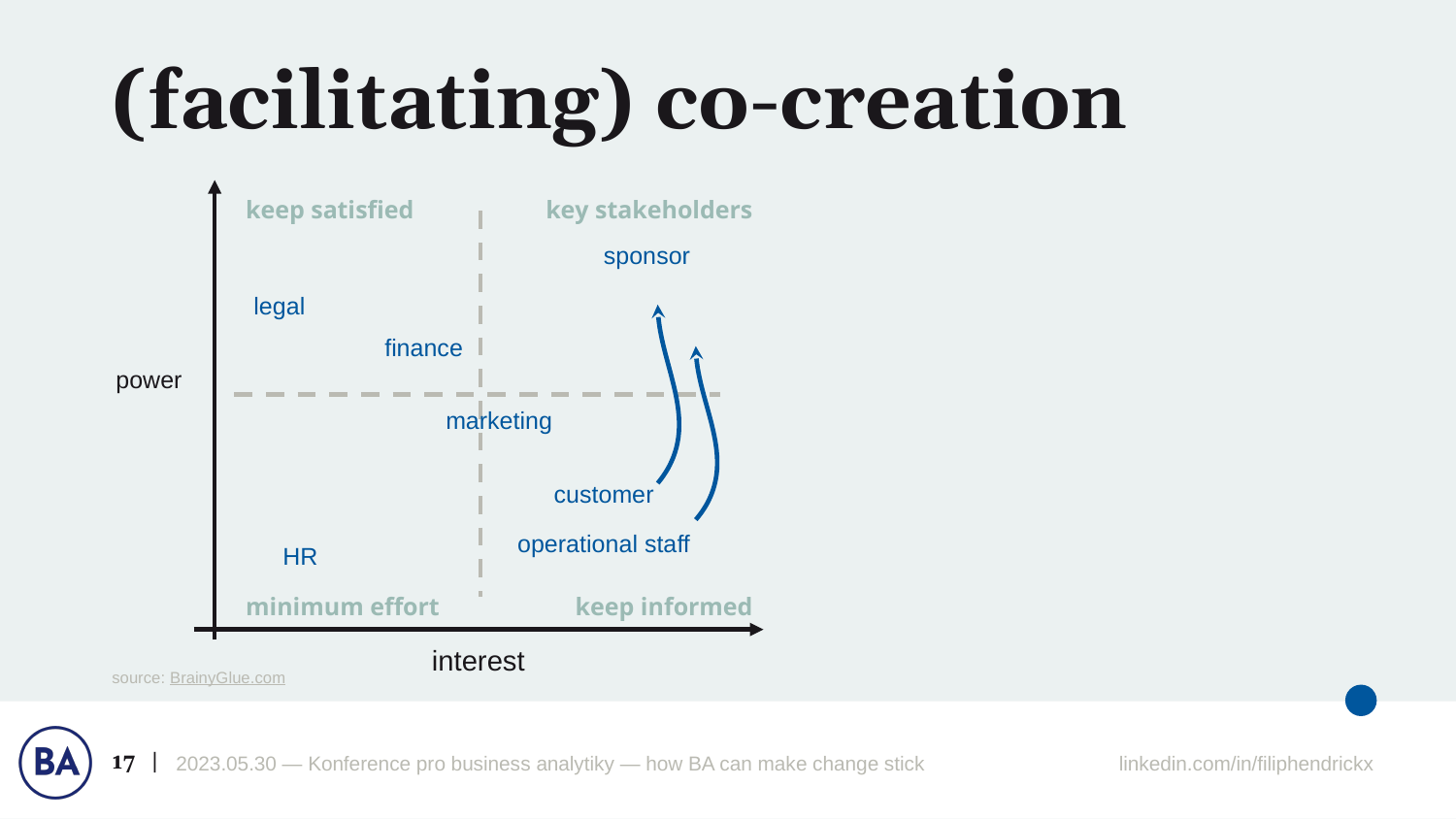

# (facilitating) co-creation
keep satisfied
key stakeholders
sponsor
legal

finance

power
marketing
customer
operational staff
HR
minimum effort
keep informed
interest
source: BrainyGlue.com
17